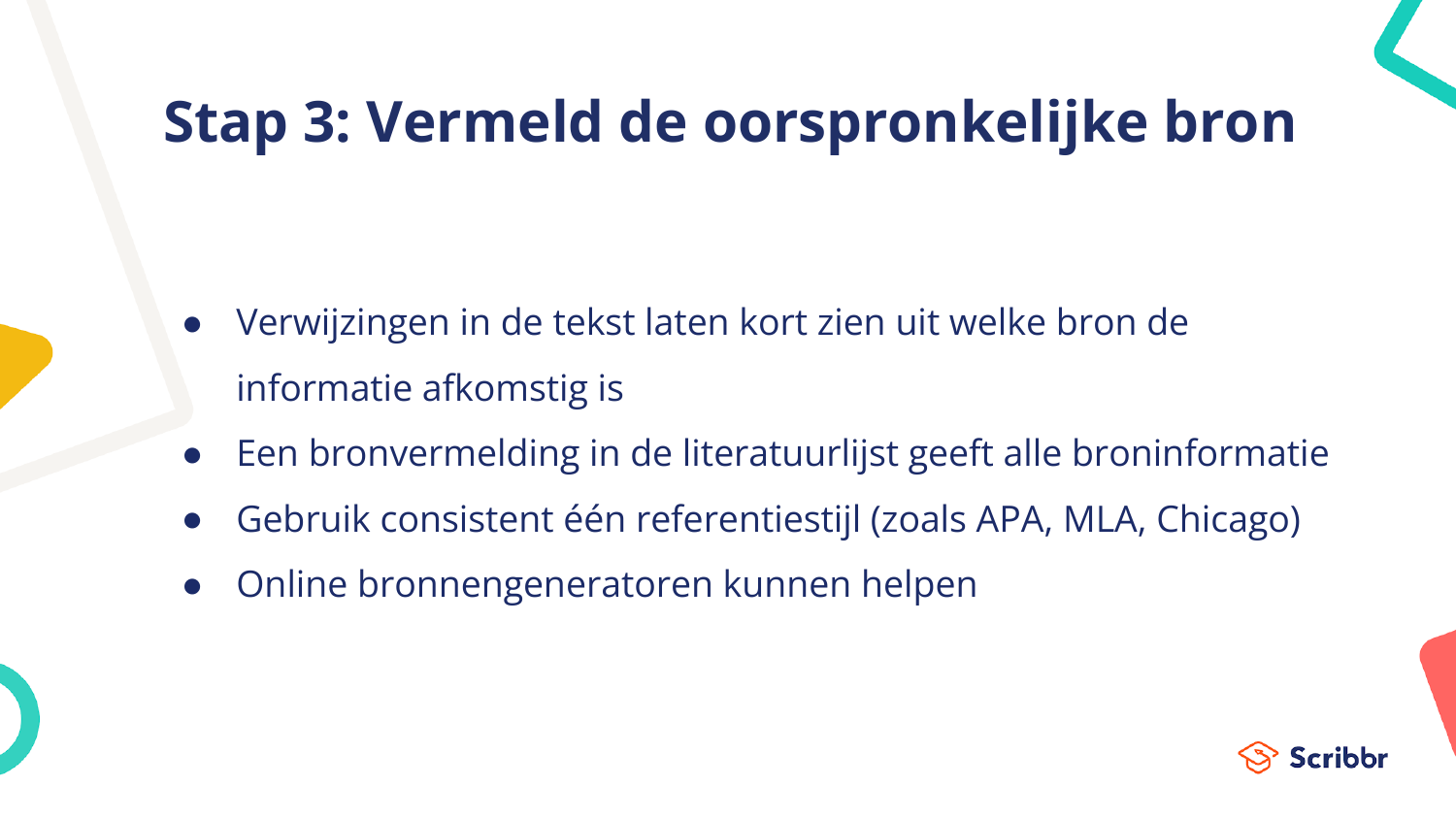

# Stap 3: Vermeld de oorspronkelijke bron
Verwijzingen in de tekst laten kort zien uit welke bron de informatie afkomstig is
Een bronvermelding in de literatuurlijst geeft alle broninformatie
Gebruik consistent één referentiestijl (zoals APA, MLA, Chicago)
Online bronnengeneratoren kunnen helpen